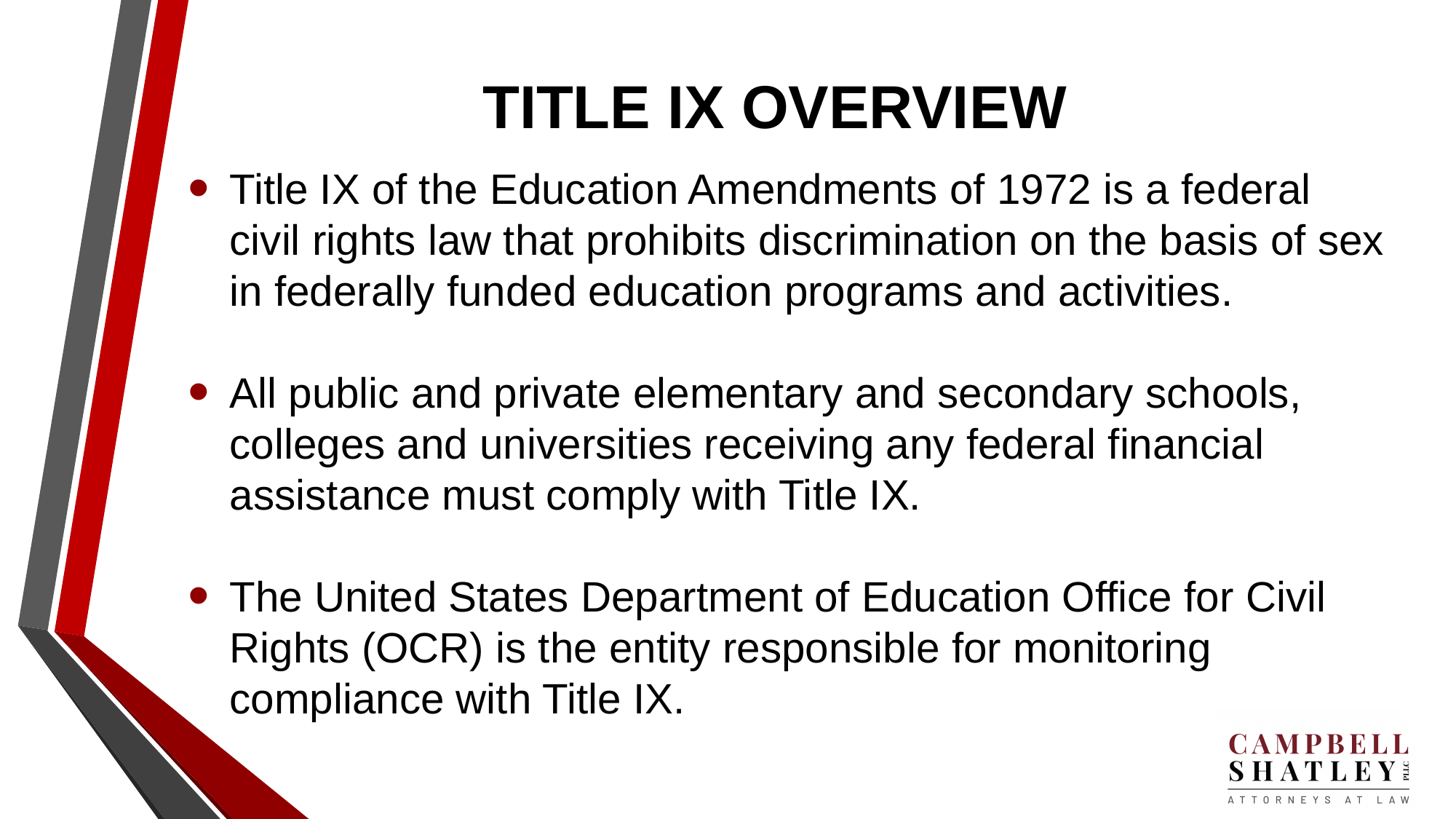

# TITLE IX OVERVIEW
Title IX of the Education Amendments of 1972 is a federal civil rights law that prohibits discrimination on the basis of sex in federally funded education programs and activities.

All public and private elementary and secondary schools, colleges and universities receiving any federal financial assistance must comply with Title IX.

The United States Department of Education Office for Civil Rights (OCR) is the entity responsible for monitoring compliance with Title IX.